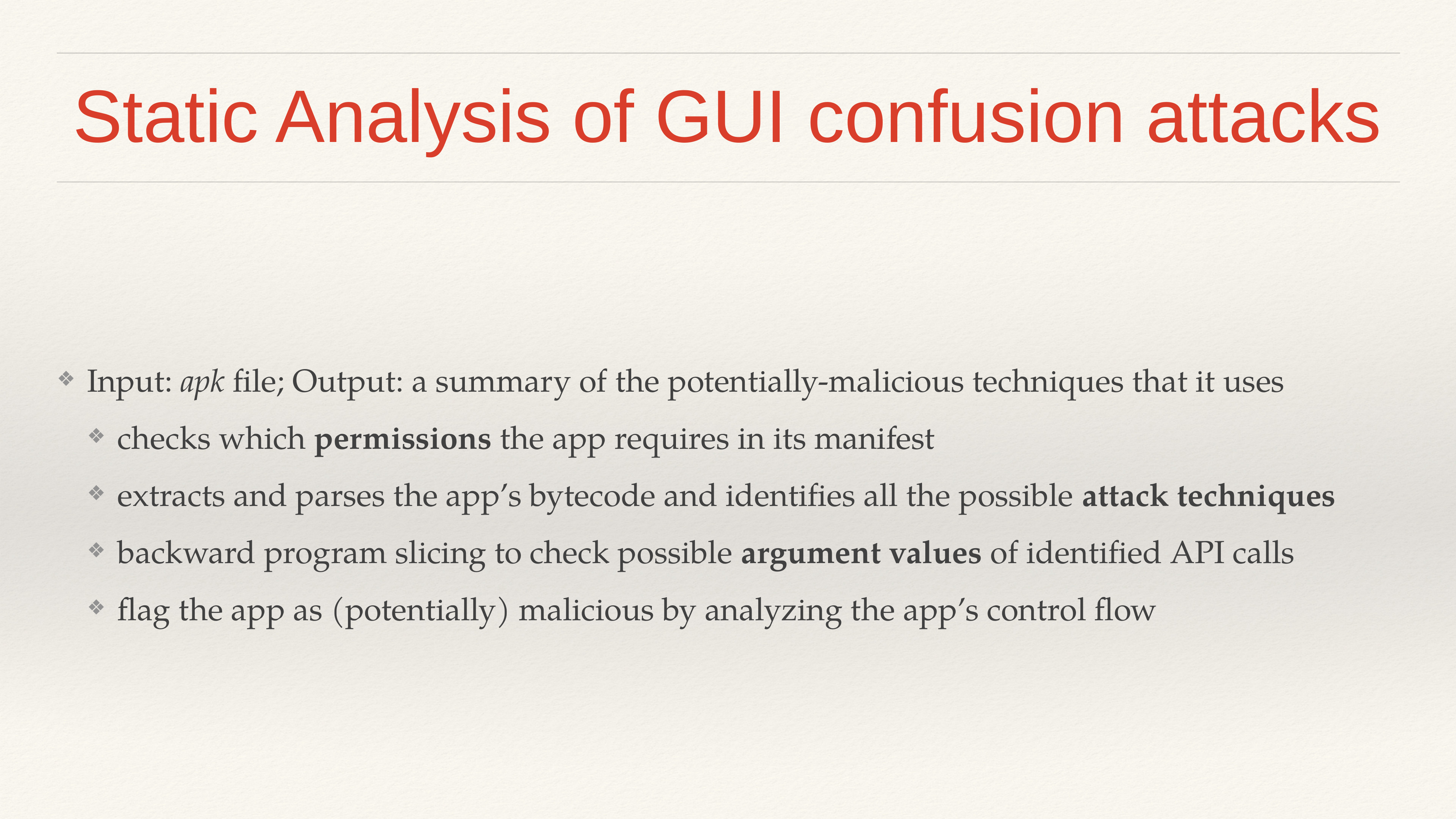

# Static Analysis of GUI confusion attacks
Input: apk file; Output: a summary of the potentially-malicious techniques that it uses
checks which permissions the app requires in its manifest
extracts and parses the app’s bytecode and identifies all the possible attack techniques
backward program slicing to check possible argument values of identified API calls
flag the app as (potentially) malicious by analyzing the app’s control flow
11